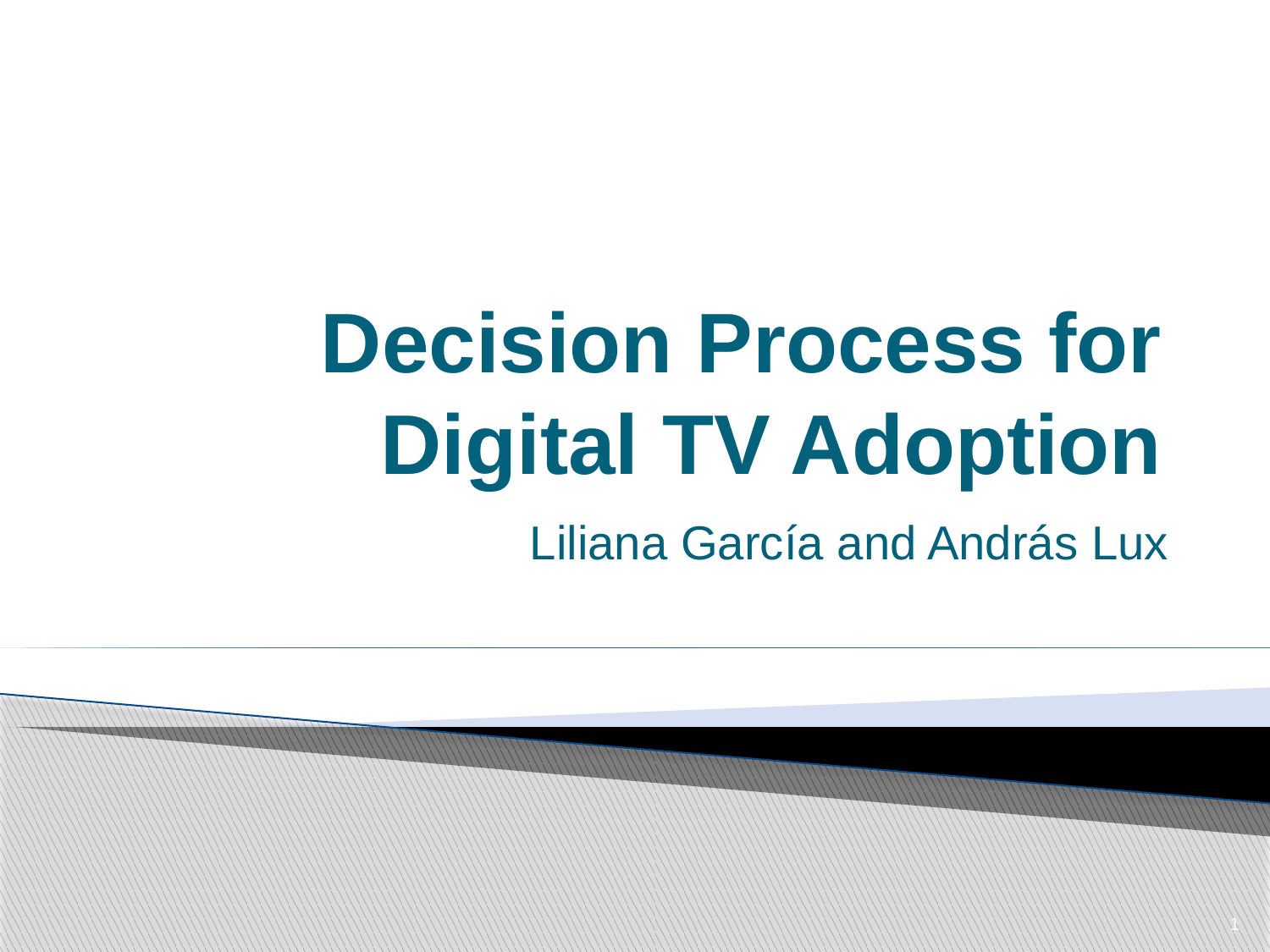

# Decision Process for Digital TV Adoption
Liliana García and András Lux
1